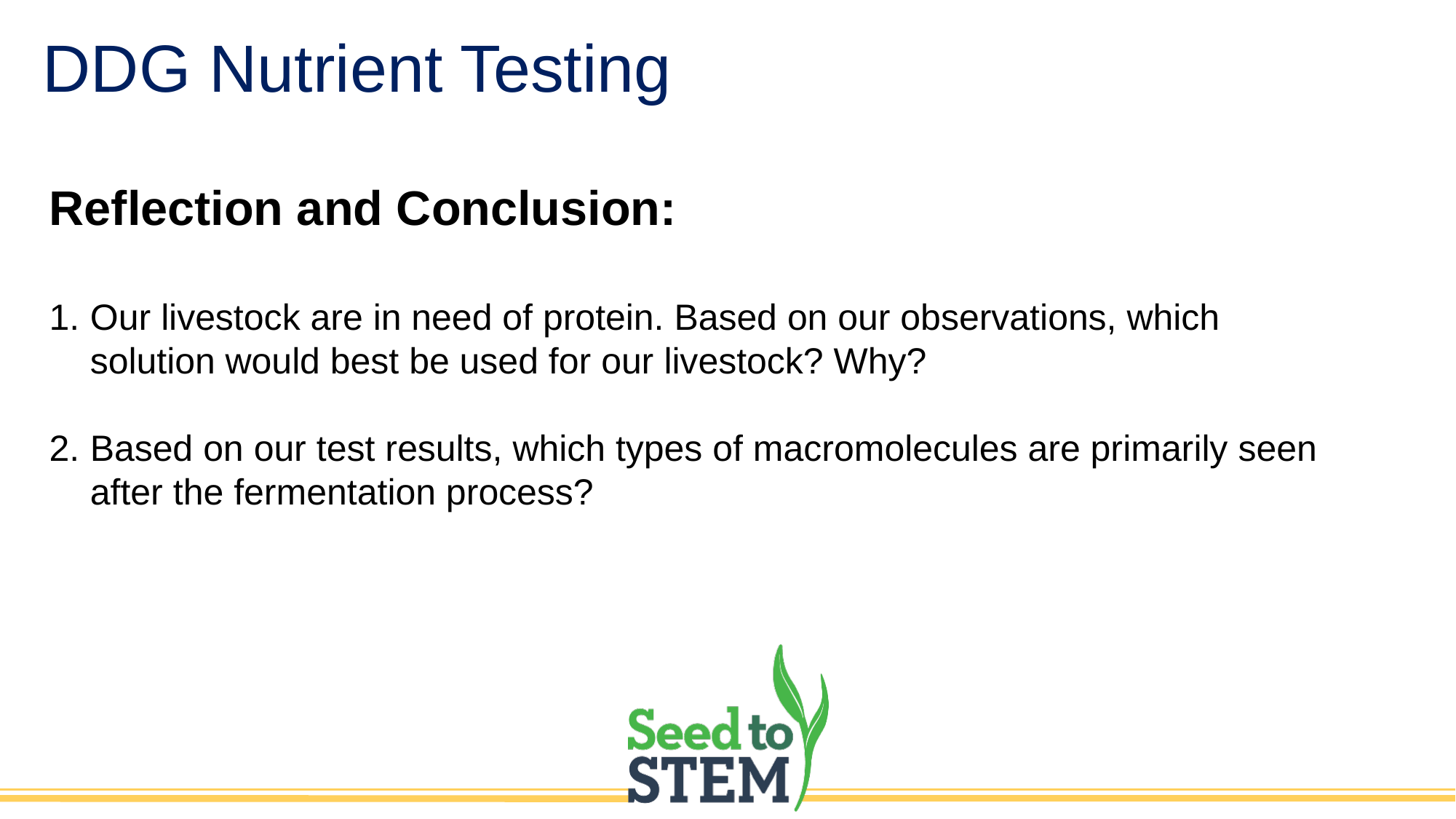

DDG Nutrient Testing
Reflection and Conclusion:

Our livestock are in need of protein. Based on our observations, which solution would best be used for our livestock? Why?

Based on our test results, which types of macromolecules are primarily seen after the fermentation process?